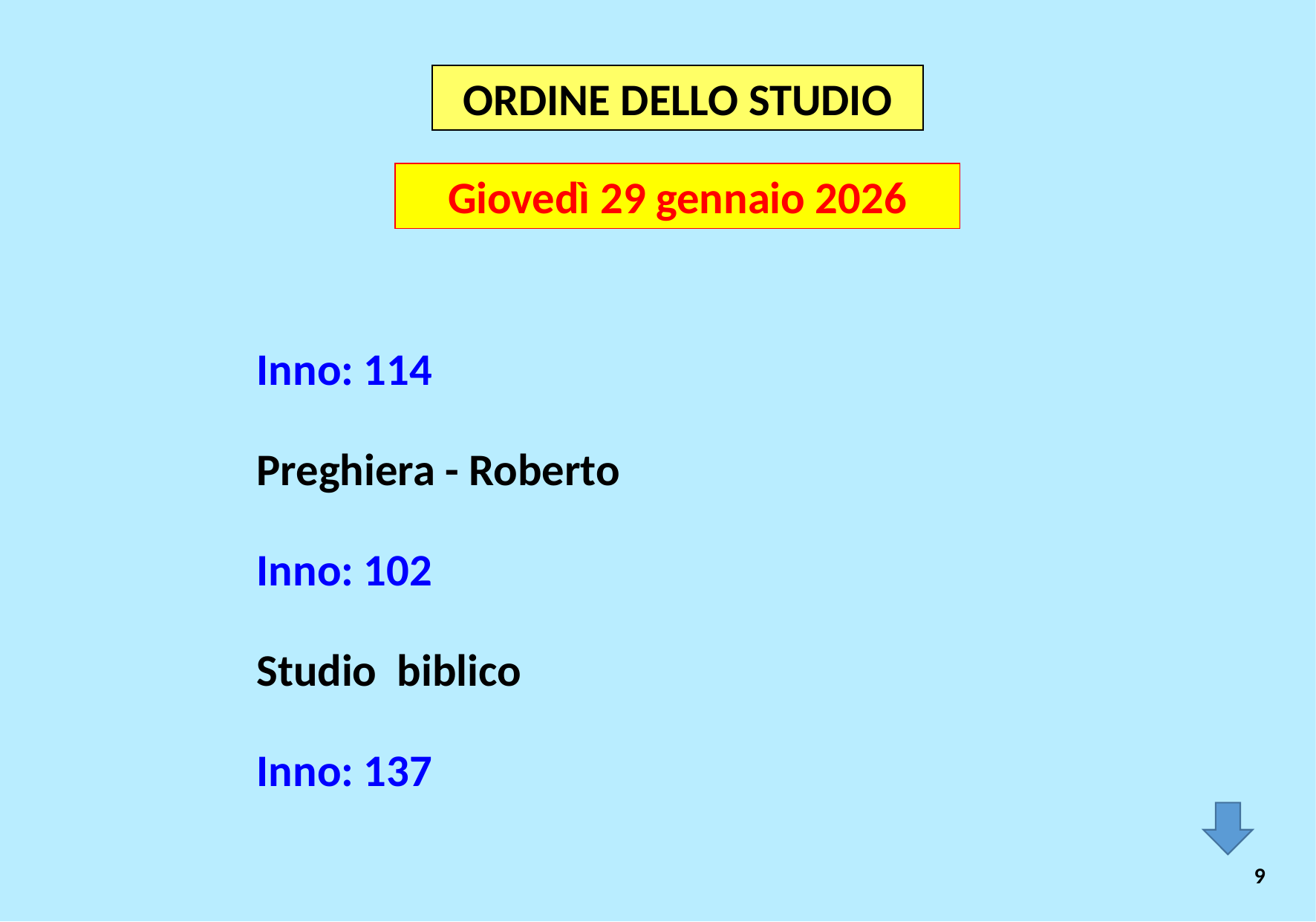

ORDINE DELLO STUDIO
Giovedì 29 gennaio 2026
Inno: 114
Preghiera - Roberto
Inno: 102
Studio  biblico
Inno: 137

9